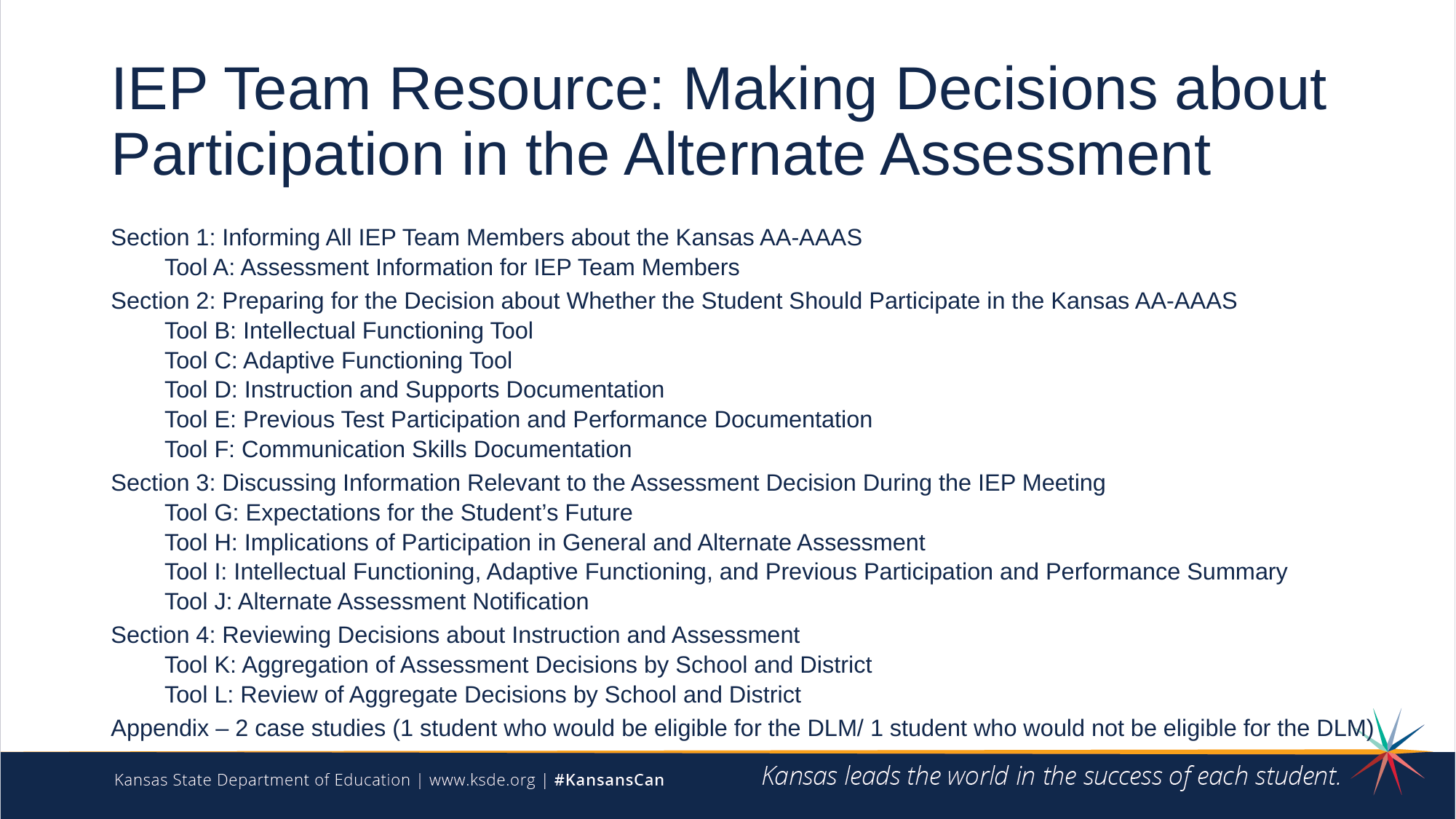

# IEP Team Resource: Making Decisions about Participation in the Alternate Assessment
Section 1: Informing All IEP Team Members about the Kansas AA-AAAS
Tool A: Assessment Information for IEP Team Members
Section 2: Preparing for the Decision about Whether the Student Should Participate in the Kansas AA-AAAS
Tool B: Intellectual Functioning Tool
Tool C: Adaptive Functioning Tool
Tool D: Instruction and Supports Documentation
Tool E: Previous Test Participation and Performance Documentation
Tool F: Communication Skills Documentation
Section 3: Discussing Information Relevant to the Assessment Decision During the IEP Meeting
Tool G: Expectations for the Student’s Future
Tool H: Implications of Participation in General and Alternate Assessment
Tool I: Intellectual Functioning, Adaptive Functioning, and Previous Participation and Performance Summary
Tool J: Alternate Assessment Notification
Section 4: Reviewing Decisions about Instruction and Assessment
Tool K: Aggregation of Assessment Decisions by School and District
Tool L: Review of Aggregate Decisions by School and District
Appendix – 2 case studies (1 student who would be eligible for the DLM/ 1 student who would not be eligible for the DLM)